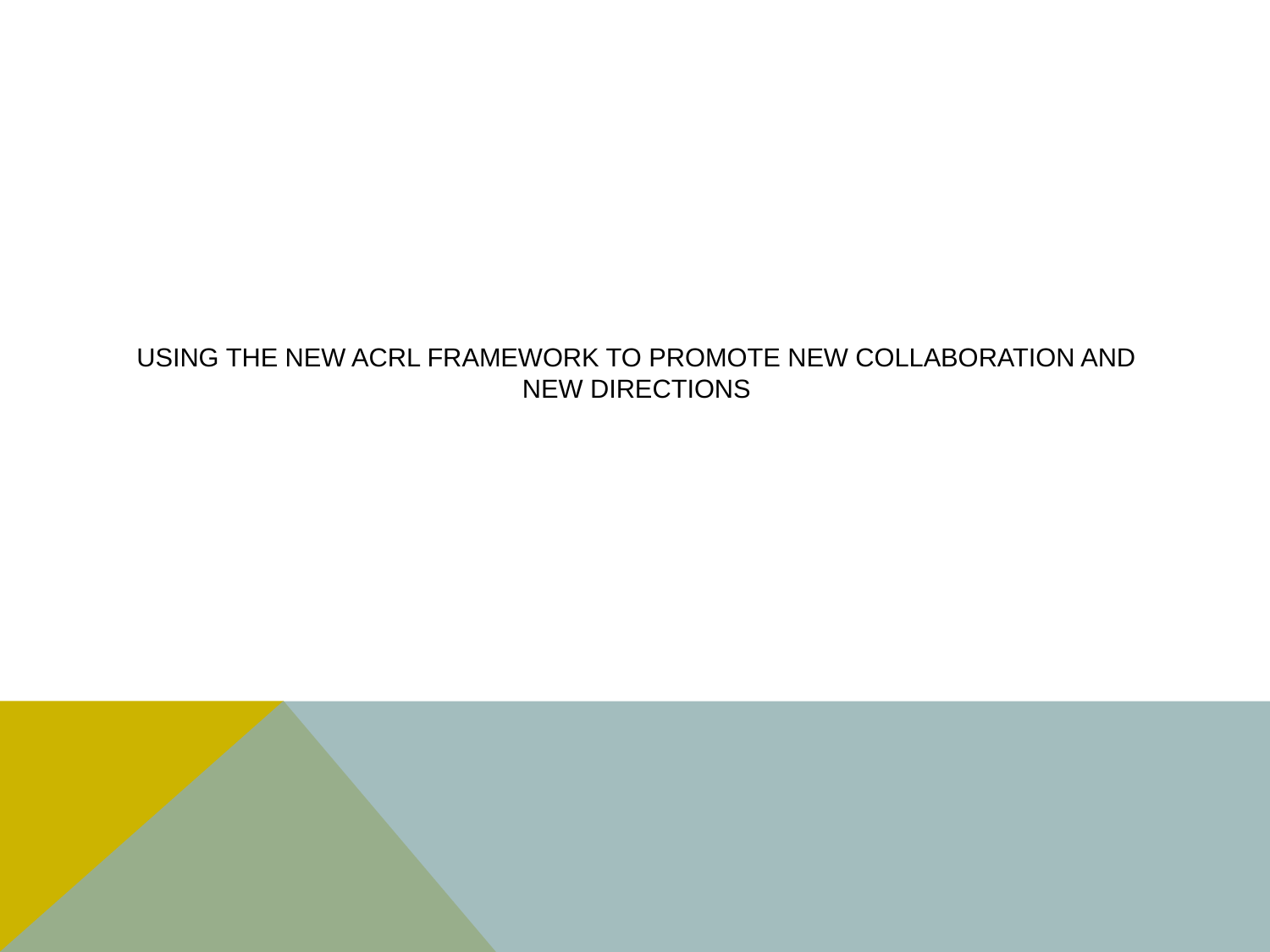

# Using The new ACRL Framework to promote new collaboration and new directions